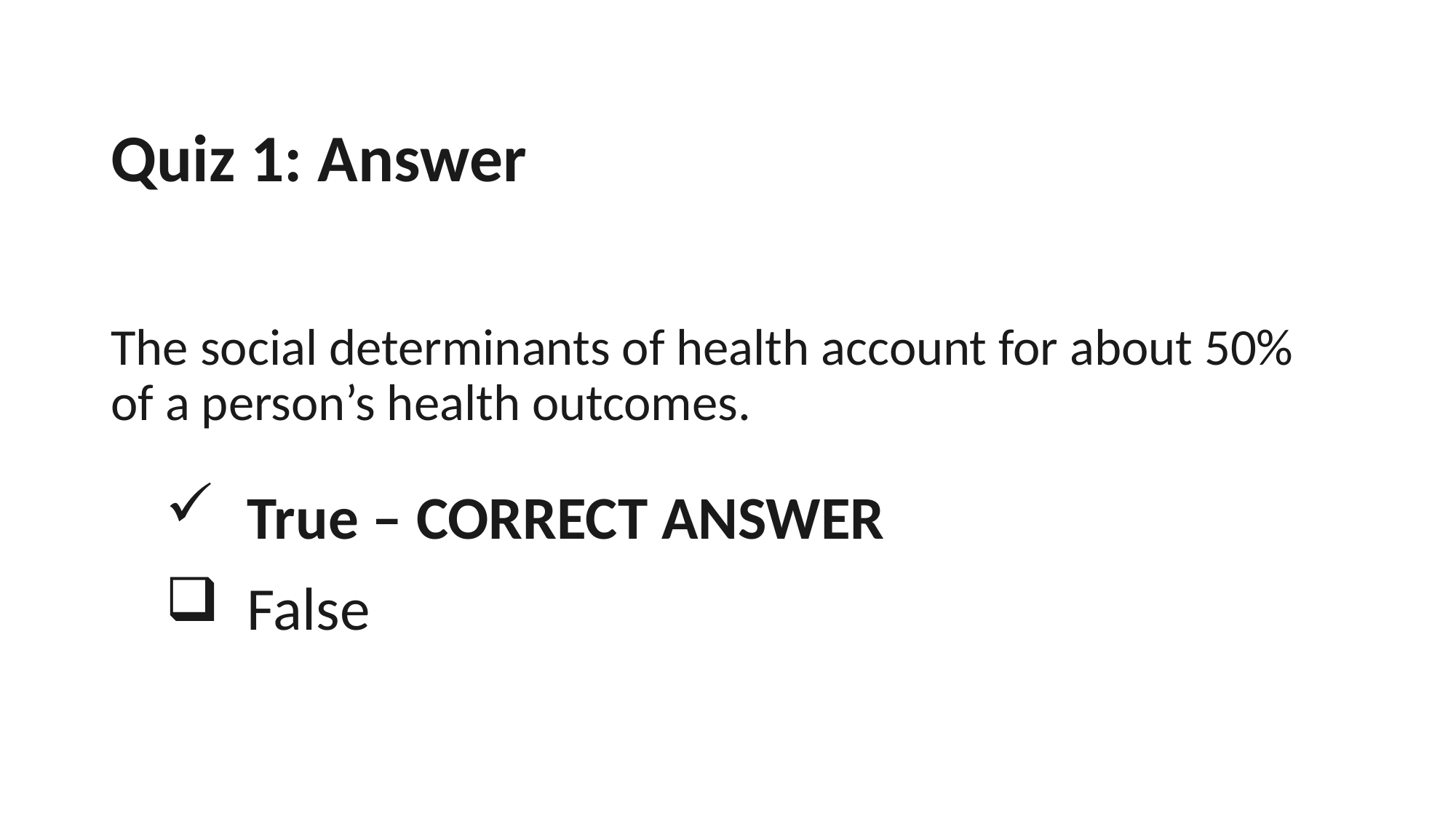

# Quiz 1: Answer
The social determinants of health account for about 50% of a person’s health outcomes.
True – CORRECT ANSWER
False